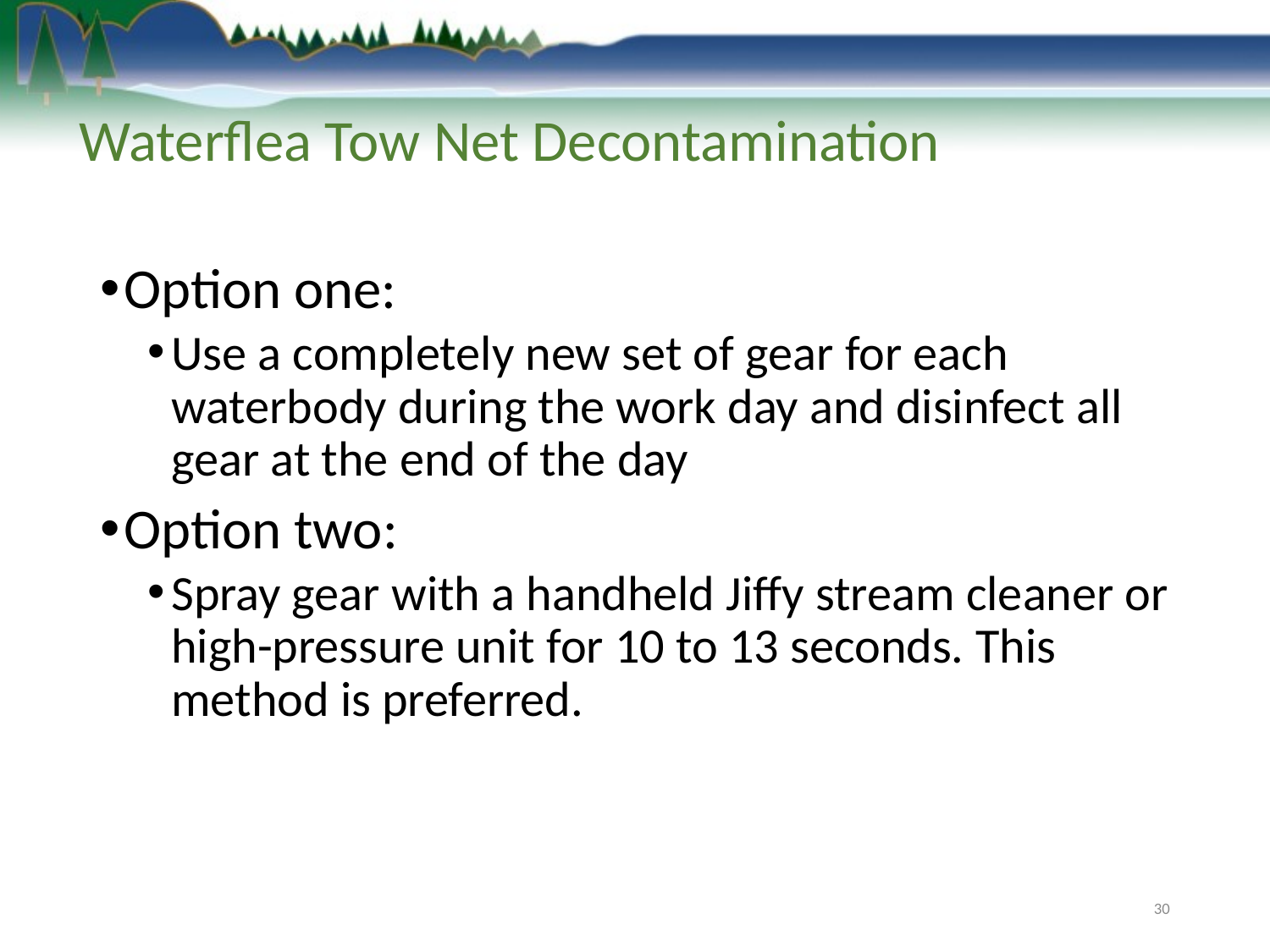

# Waterflea Tow Net Decontamination
Option one:
Use a completely new set of gear for each waterbody during the work day and disinfect all gear at the end of the day
Option two:
Spray gear with a handheld Jiffy stream cleaner or high-pressure unit for 10 to 13 seconds. This method is preferred.
30